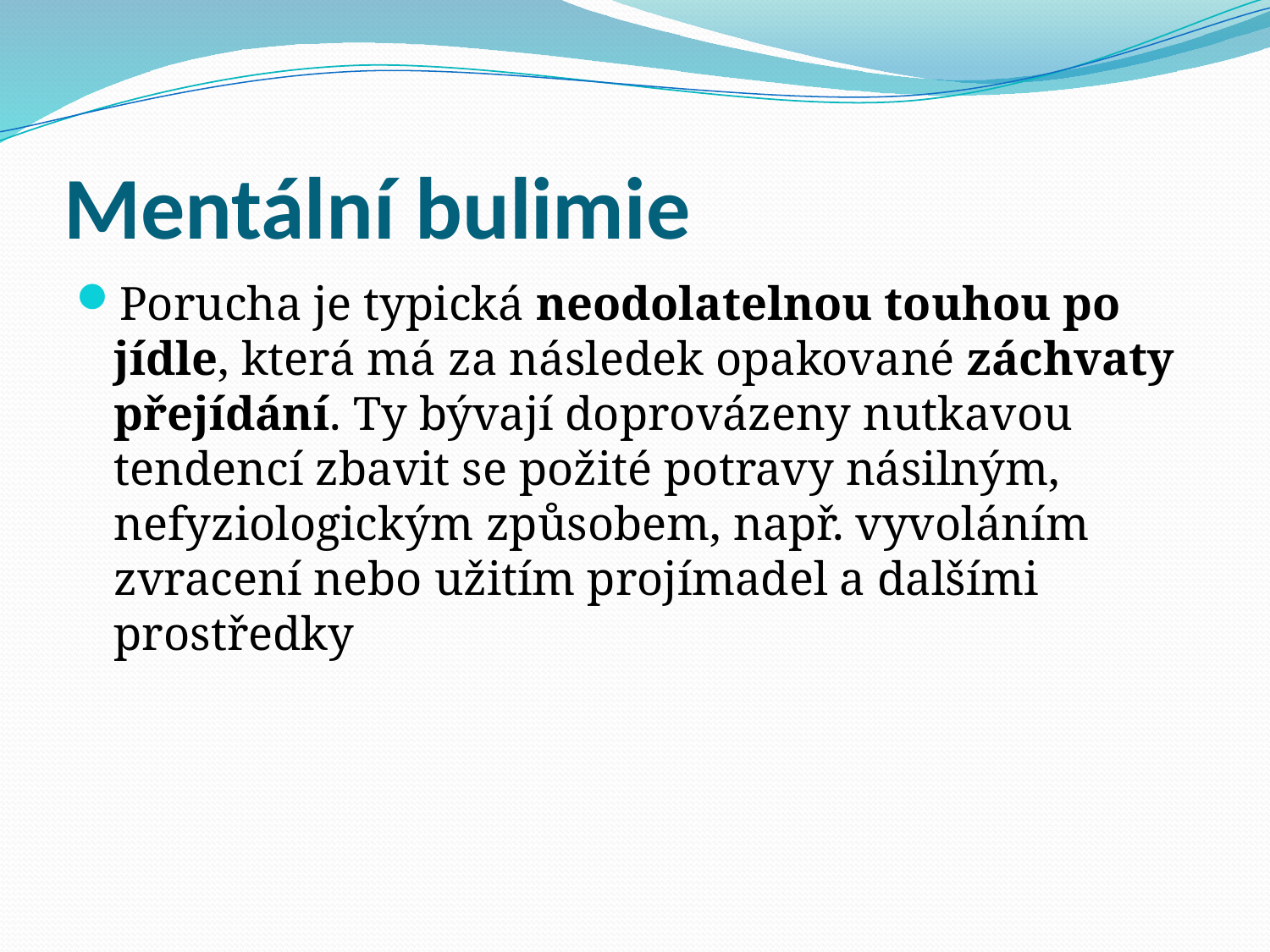

# Mentální bulimie
Porucha je typická neodolatelnou touhou po jídle, která má za následek opakované záchvaty přejídání. Ty bývají doprovázeny nutkavou tendencí zbavit se požité potravy násilným, nefyziologickým způsobem, např. vyvoláním zvracení nebo užitím projímadel a dalšími prostředky